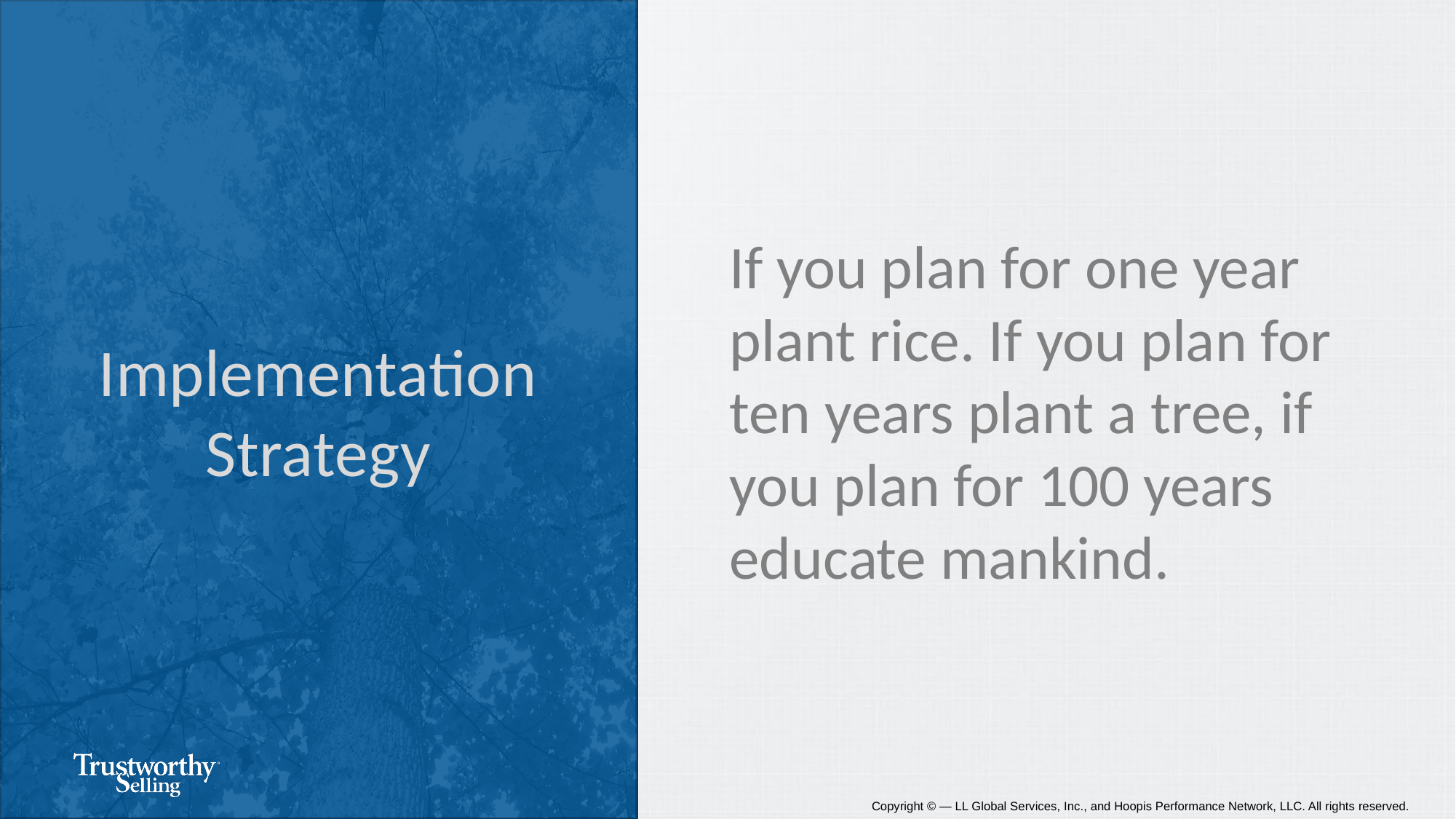

# Implementation Strategy

If you plan for one year plant rice. If you plan for ten years plant a tree, if you plan for 100 years educate mankind.